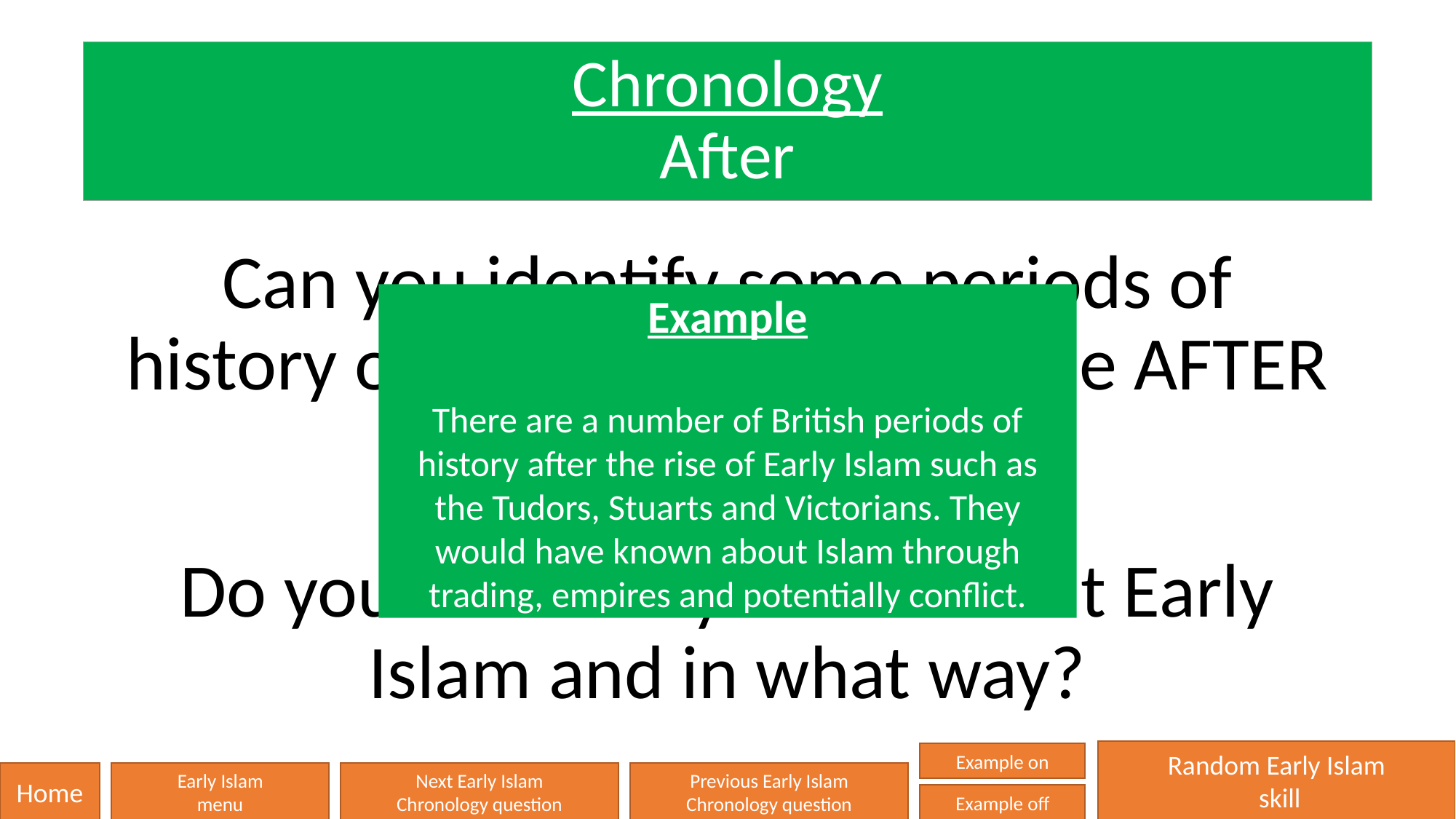

# Chronology After
Can you identify some periods of history or civilisations that came AFTER Early Islam?

Do you think they knew about Early Islam and in what way?
Example

There are a number of British periods of history after the rise of Early Islam such as the Tudors, Stuarts and Victorians. They would have known about Islam through trading, empires and potentially conflict.
Random Early Islam
 skill
Example on
Home
Early Islam
menu
Next Early Islam
Chronology question
Previous Early Islam
Chronology question
Example off